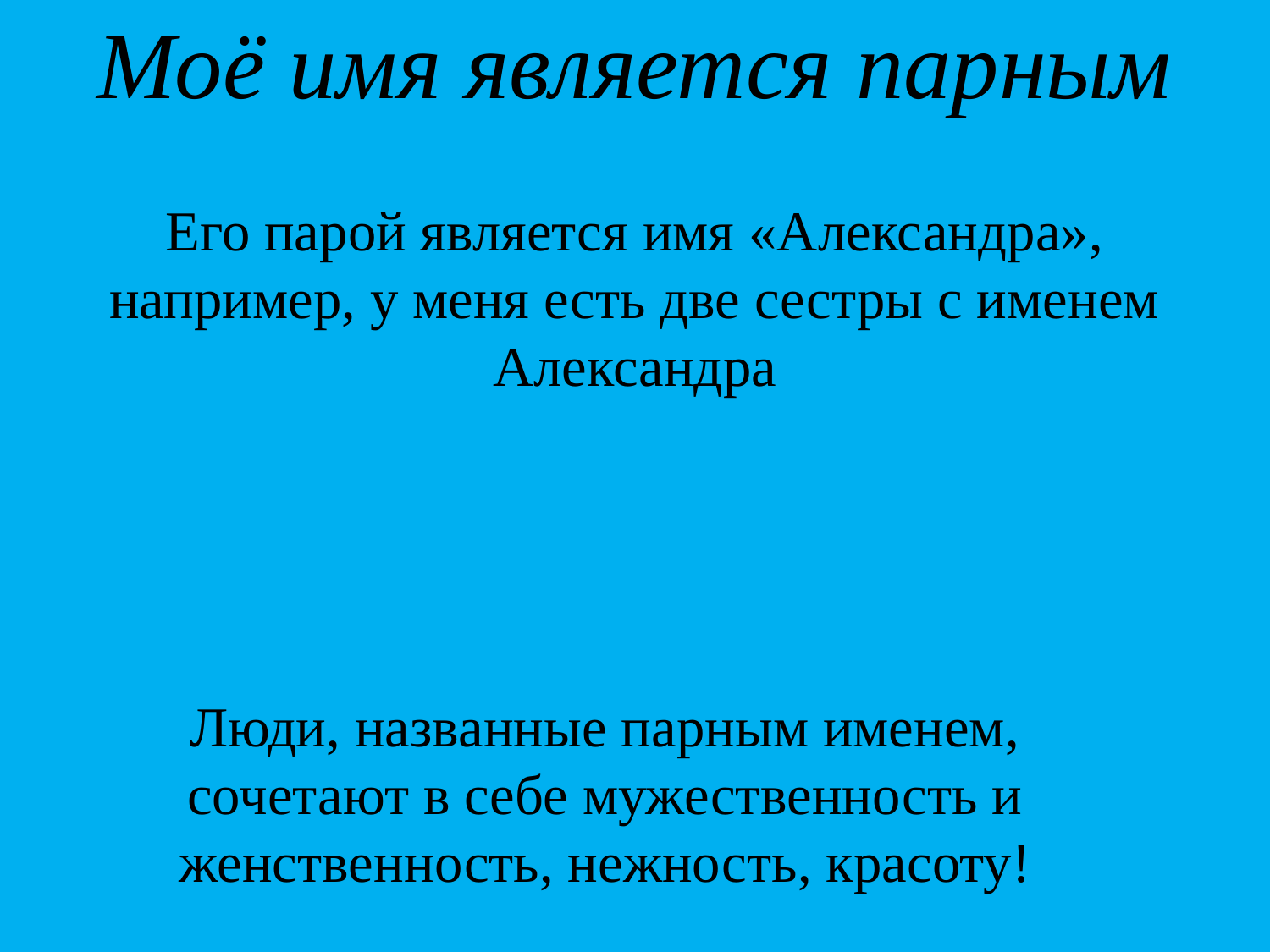

# Моё имя является парным
Его парой является имя «Александра», например, у меня есть две сестры с именем Александра

Люди, названные парным именем, сочетают в себе мужественность и женственность, нежность, красоту!